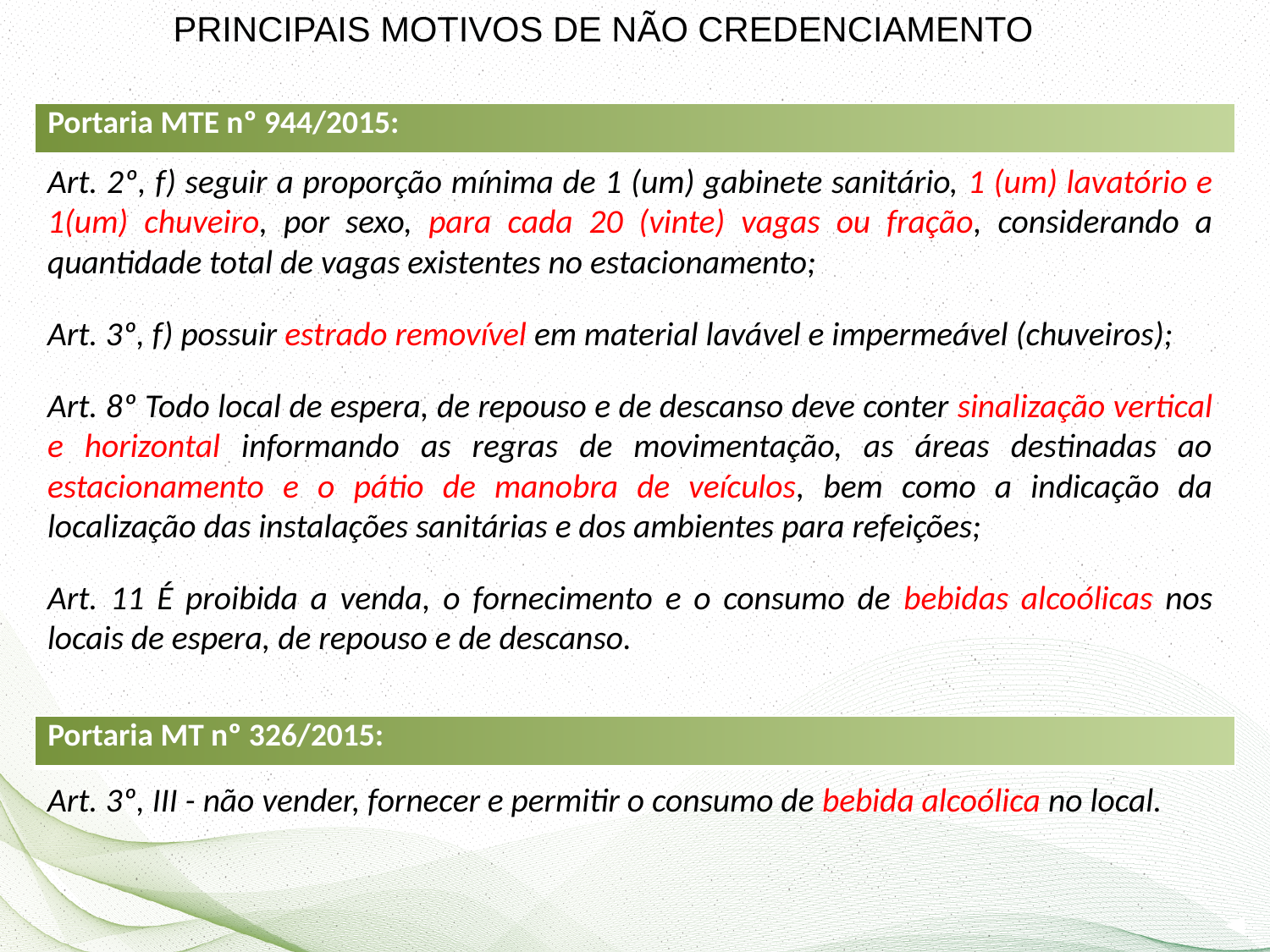

PRINCIPAIS MOTIVOS DE NÃO CREDENCIAMENTO
| Portaria MTE nº 944/2015: |
| --- |
Art. 2º, f) seguir a proporção mínima de 1 (um) gabinete sanitário, 1 (um) lavatório e 1(um) chuveiro, por sexo, para cada 20 (vinte) vagas ou fração, considerando a quantidade total de vagas existentes no estacionamento;
Art. 3º, f) possuir estrado removível em material lavável e impermeável (chuveiros);
Art. 8º Todo local de espera, de repouso e de descanso deve conter sinalização vertical e horizontal informando as regras de movimentação, as áreas destinadas ao estacionamento e o pátio de manobra de veículos, bem como a indicação da localização das instalações sanitárias e dos ambientes para refeições;
Art. 11 É proibida a venda, o fornecimento e o consumo de bebidas alcoólicas nos locais de espera, de repouso e de descanso.
| Portaria MT nº 326/2015: |
| --- |
Art. 3º, III - não vender, fornecer e permitir o consumo de bebida alcoólica no local.